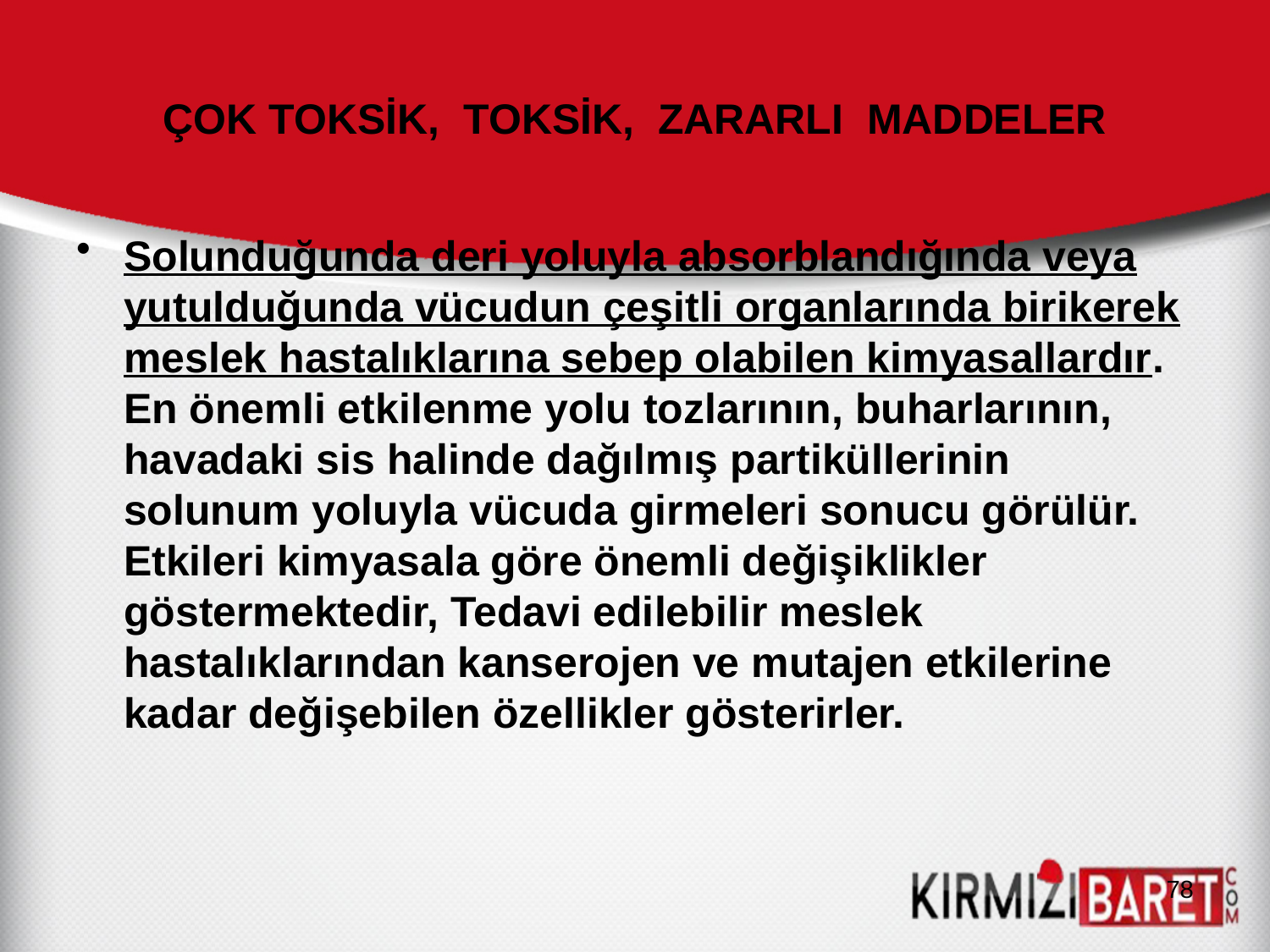

# ÇOK TOKSİK,  TOKSİK,  ZARARLI  MADDELER
Solunduğunda deri yoluyla absorblandığında veya yutulduğunda vücudun çeşitli organlarında birikerek meslek hastalıklarına sebep olabilen kimyasallardır. En önemli etkilenme yolu tozlarının, buharlarının, havadaki sis halinde dağılmış partiküllerinin solunum yoluyla vücuda girmeleri sonucu görülür. Etkileri kimyasala göre önemli değişiklikler göstermektedir, Tedavi edilebilir meslek hastalıklarından kanserojen ve mutajen etkilerine kadar değişebilen özellikler gösterirler.
78